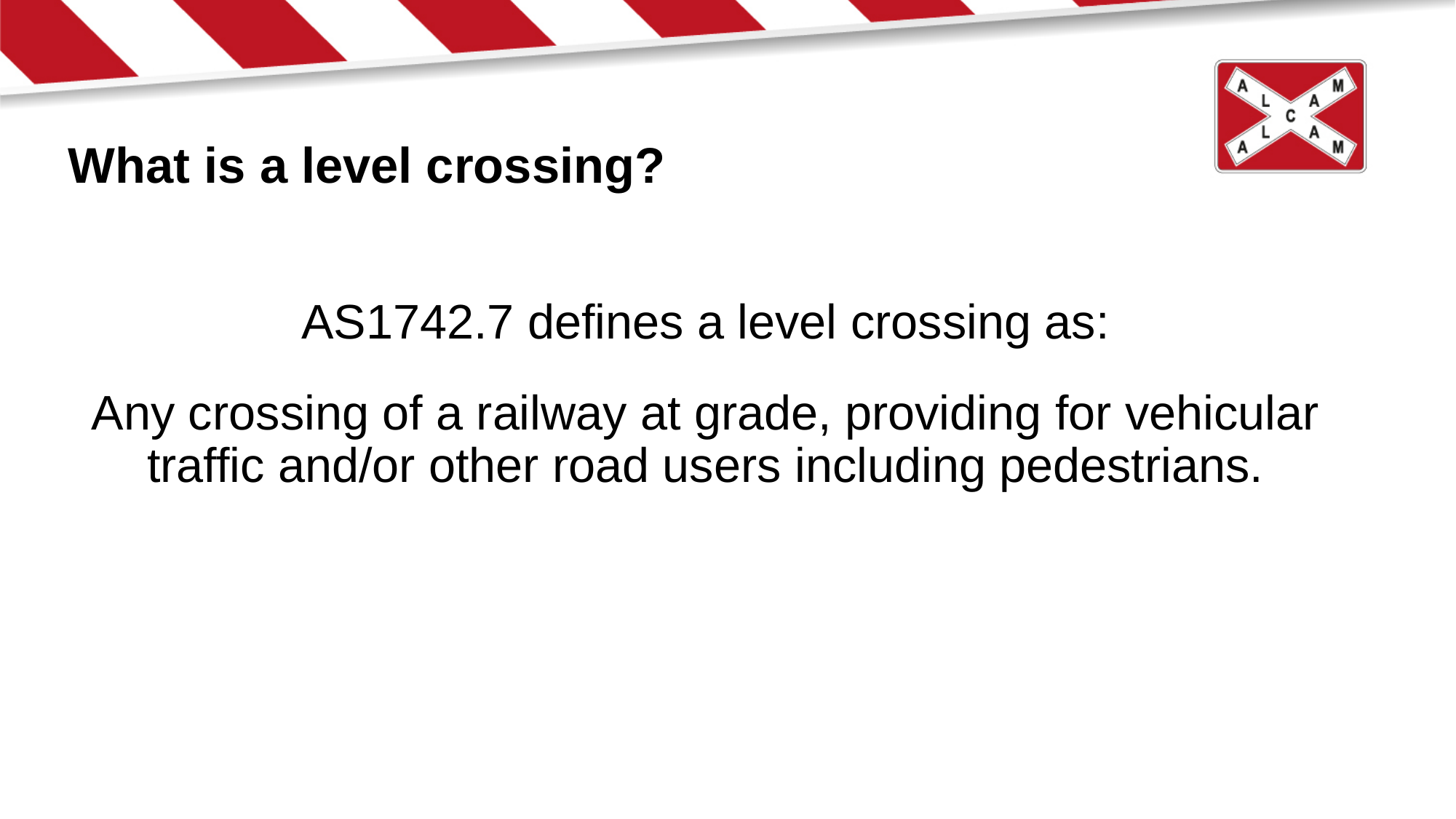

#
What is a level crossing?

AS1742.7 defines a level crossing as:

Any crossing of a railway at grade, providing for vehicular traffic and/or other road users including pedestrians.